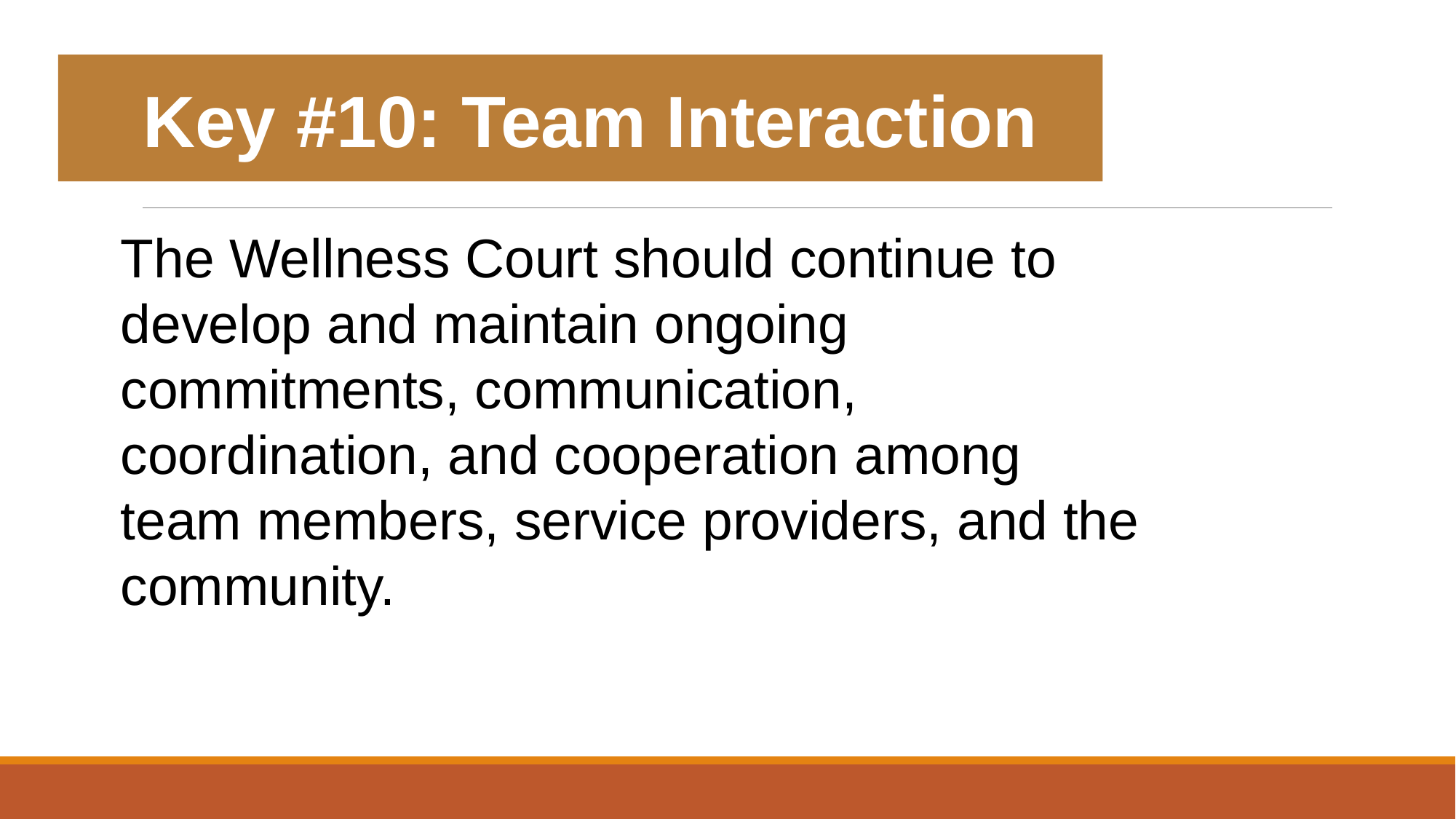

Key #10: Team Interaction

The Wellness Court should continue to develop and maintain ongoing commitments, communication, coordination, and cooperation among team members, service providers, and the community.